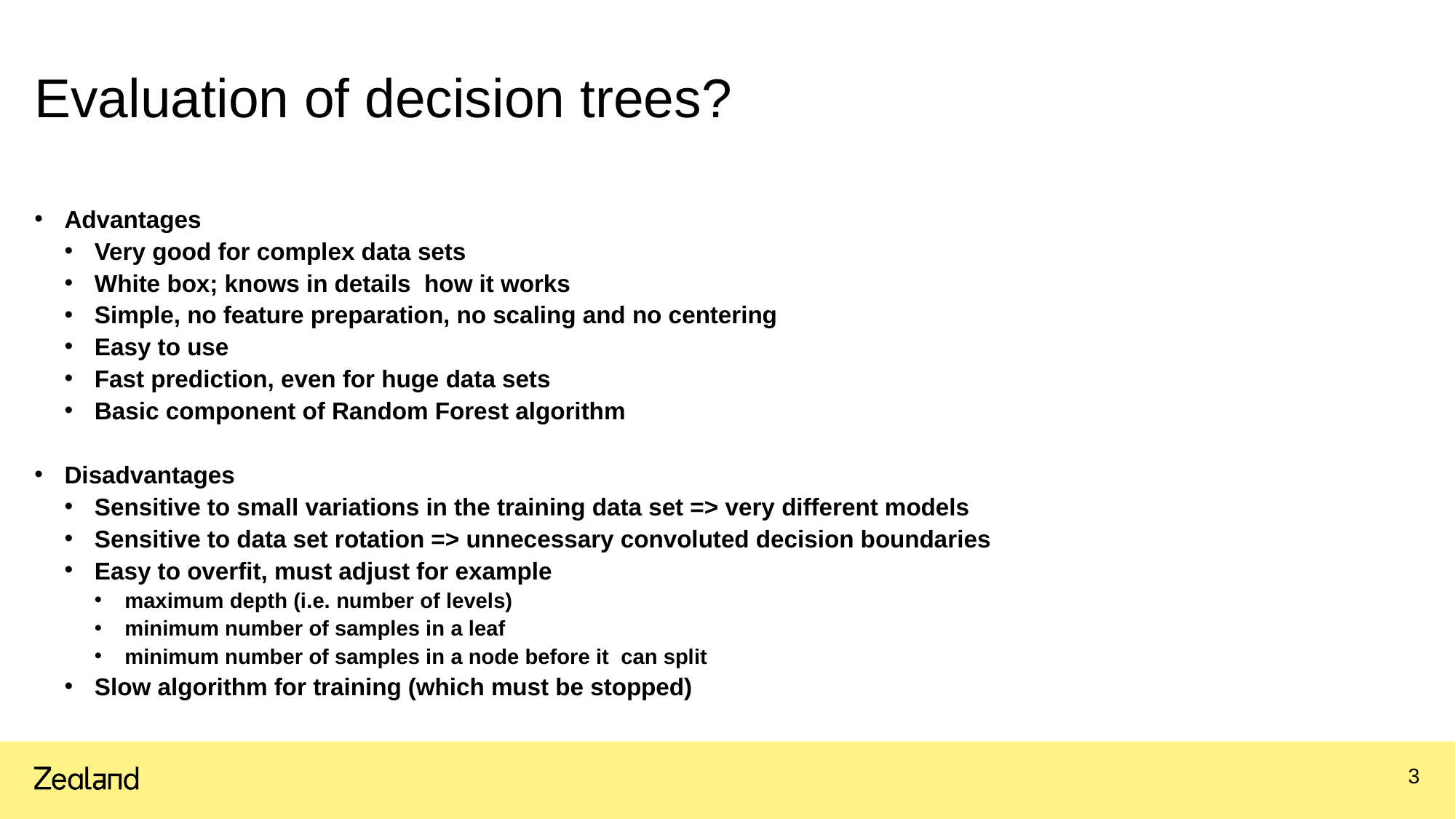

# Evaluation of decision trees?
Advantages
Very good for complex data sets
White box; knows in details  how it works
Simple, no feature preparation, no scaling and no centering
Easy to use
Fast prediction, even for huge data sets
Basic component of Random Forest algorithm

Disadvantages
Sensitive to small variations in the training data set => very different models
Sensitive to data set rotation => unnecessary convoluted decision boundaries
Easy to overfit, must adjust for example
maximum depth (i.e. number of levels)
minimum number of samples in a leaf
minimum number of samples in a node before it  can split
Slow algorithm for training (which must be stopped)
3
30.03.2022